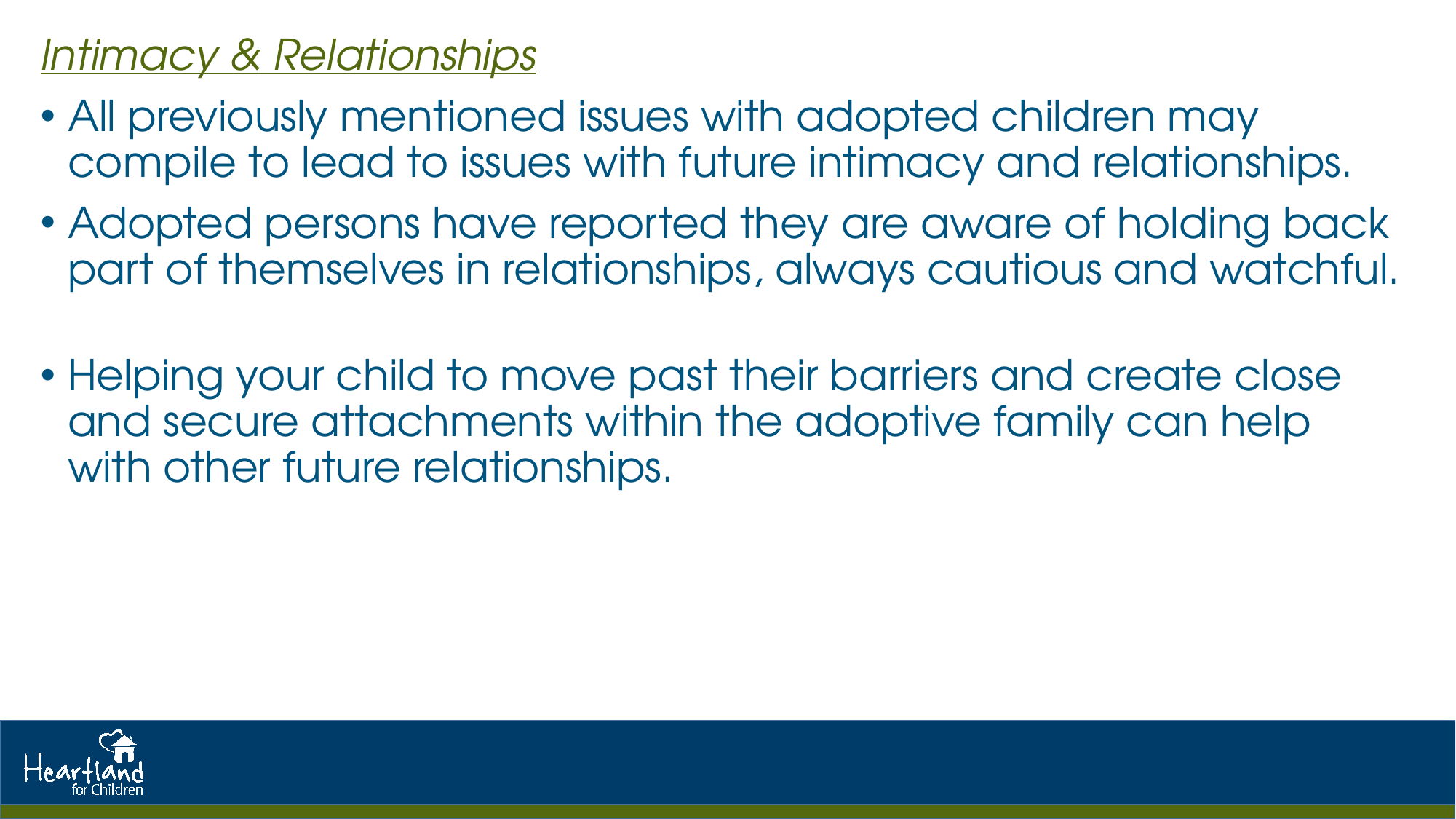

Intimacy & Relationships
All previously mentioned issues with adopted children may compile to lead to issues with future intimacy and relationships.
Adopted persons have reported they are aware of holding back part of themselves in relationships, always cautious and watchful.
Helping your child to move past their barriers and create close and secure attachments within the adoptive family can help with other future relationships.